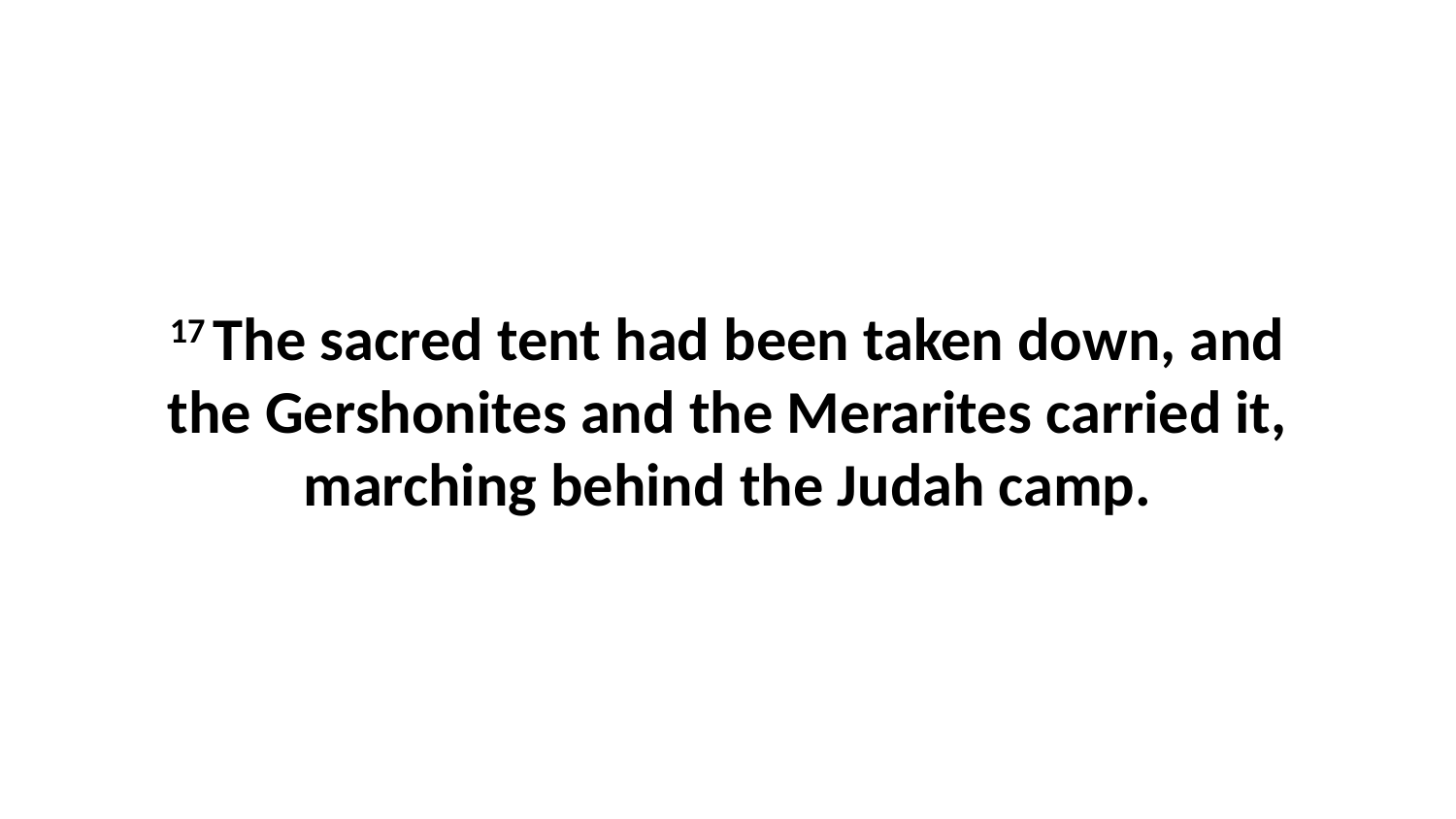

17 The sacred tent had been taken down, and the Gershonites and the Merarites carried it, marching behind the Judah camp.